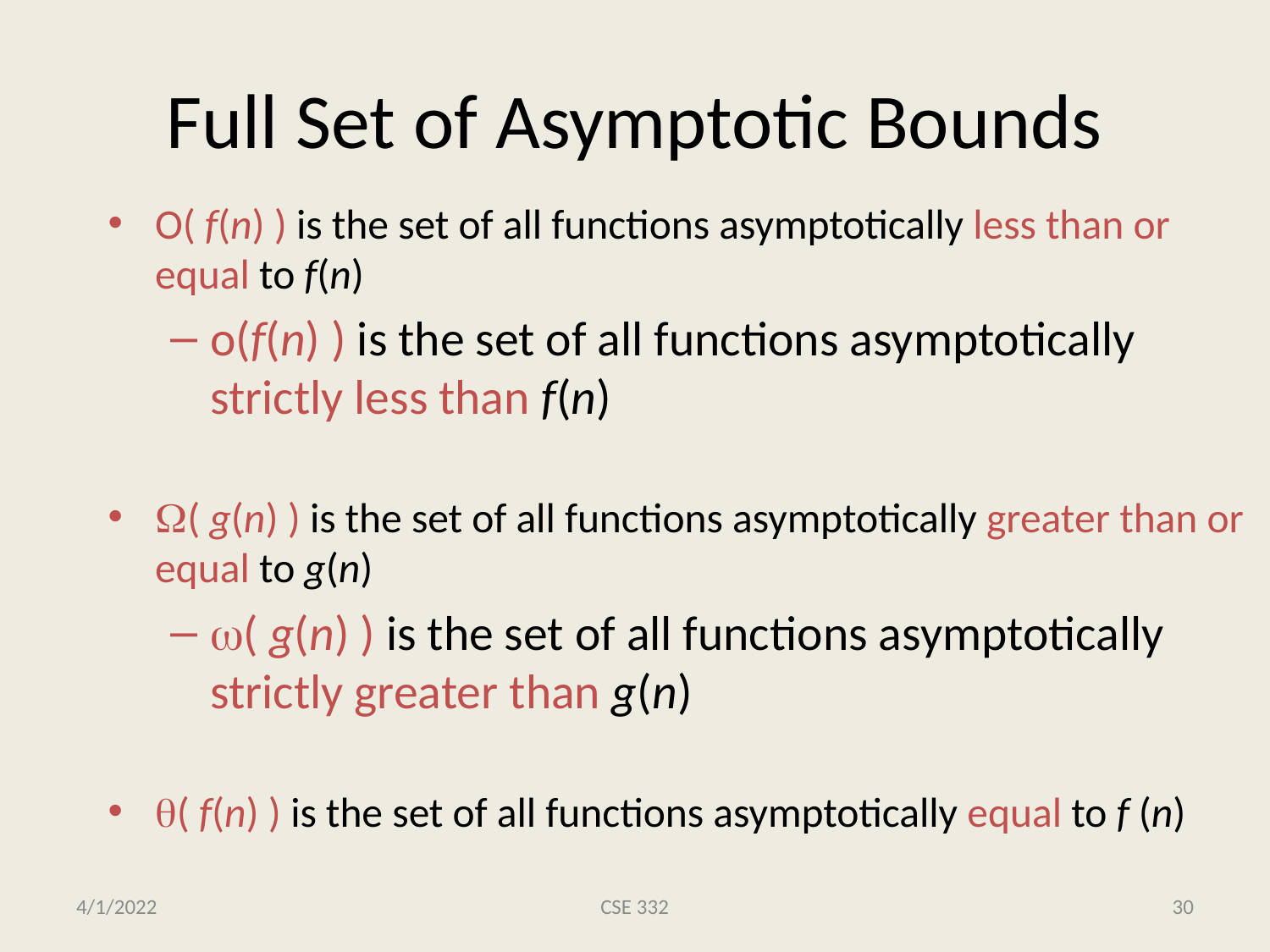

# Full Set of Asymptotic Bounds
O( f(n) ) is the set of all functions asymptotically less than or equal to f(n)
o(f(n) ) is the set of all functions asymptotically strictly less than f(n)

Ω( g(n) ) is the set of all functions asymptotically greater than or equal to g(n)
ω( g(n) ) is the set of all functions asymptotically strictly greater than g(n)

θ( f(n) ) is the set of all functions asymptotically equal to f (n)
4/1/2022
CSE 332
30